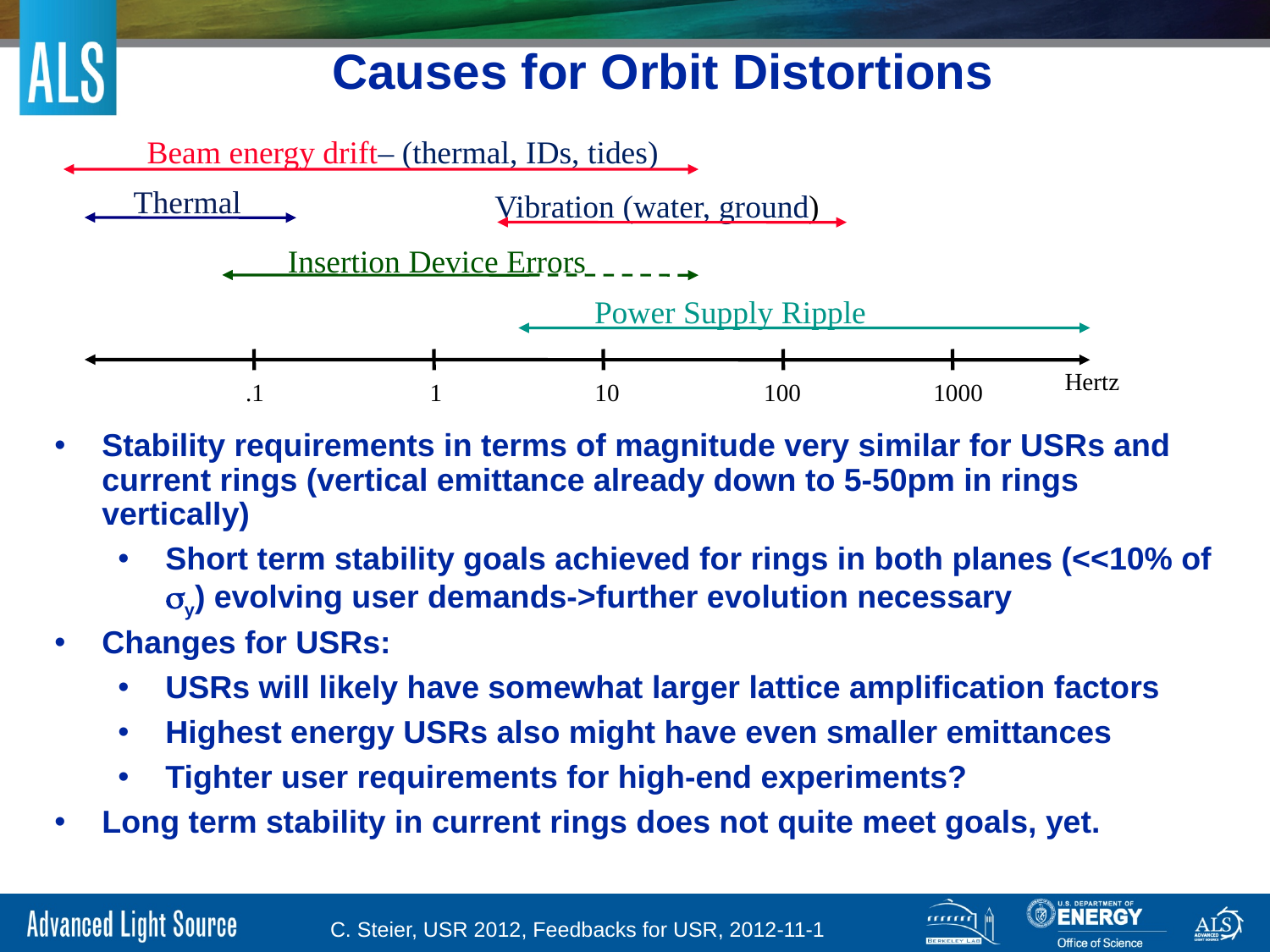

Causes for Orbit Distortions
Beam energy drift– (thermal, IDs, tides)

Thermal
Vibration (water, ground)

Insertion Device Errors

Power Supply Ripple

Hertz
.1
1
10
100
1000
Stability requirements in terms of magnitude very similar for USRs and current rings (vertical emittance already down to 5-50pm in rings vertically)
Short term stability goals achieved for rings in both planes (<<10% of σy) evolving user demands->further evolution necessary
Changes for USRs:
USRs will likely have somewhat larger lattice amplification factors
Highest energy USRs also might have even smaller emittances
Tighter user requirements for high-end experiments?
Long term stability in current rings does not quite meet goals, yet.